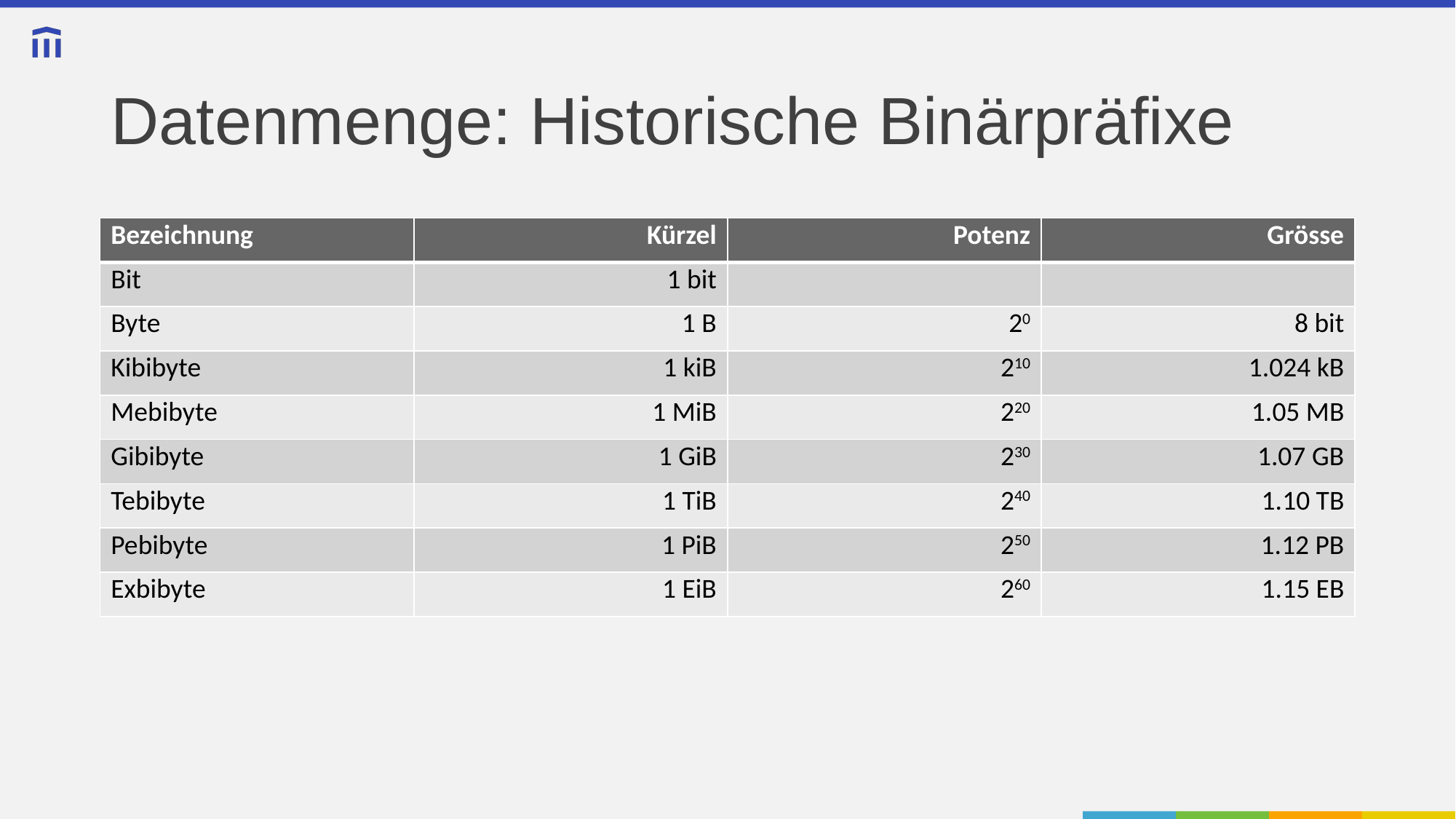

# Datenmenge: Historische Binärpräfixe
| Bezeichnung | Kürzel | Potenz | Grösse |
| --- | --- | --- | --- |
| Bit | 1 bit |  |  |
| Byte | 1 B | 20 | 8 bit |
| Kibibyte | 1 kiB | 210 | 1.024 kB |
| Mebibyte | 1 MiB | 220 | 1.05 MB |
| Gibibyte | 1 GiB | 230 | 1.07 GB |
| Tebibyte | 1 TiB | 240 | 1.10 TB |
| Pebibyte | 1 PiB | 250 | 1.12 PB |
| Exbibyte | 1 EiB | 260 | 1.15 EB |